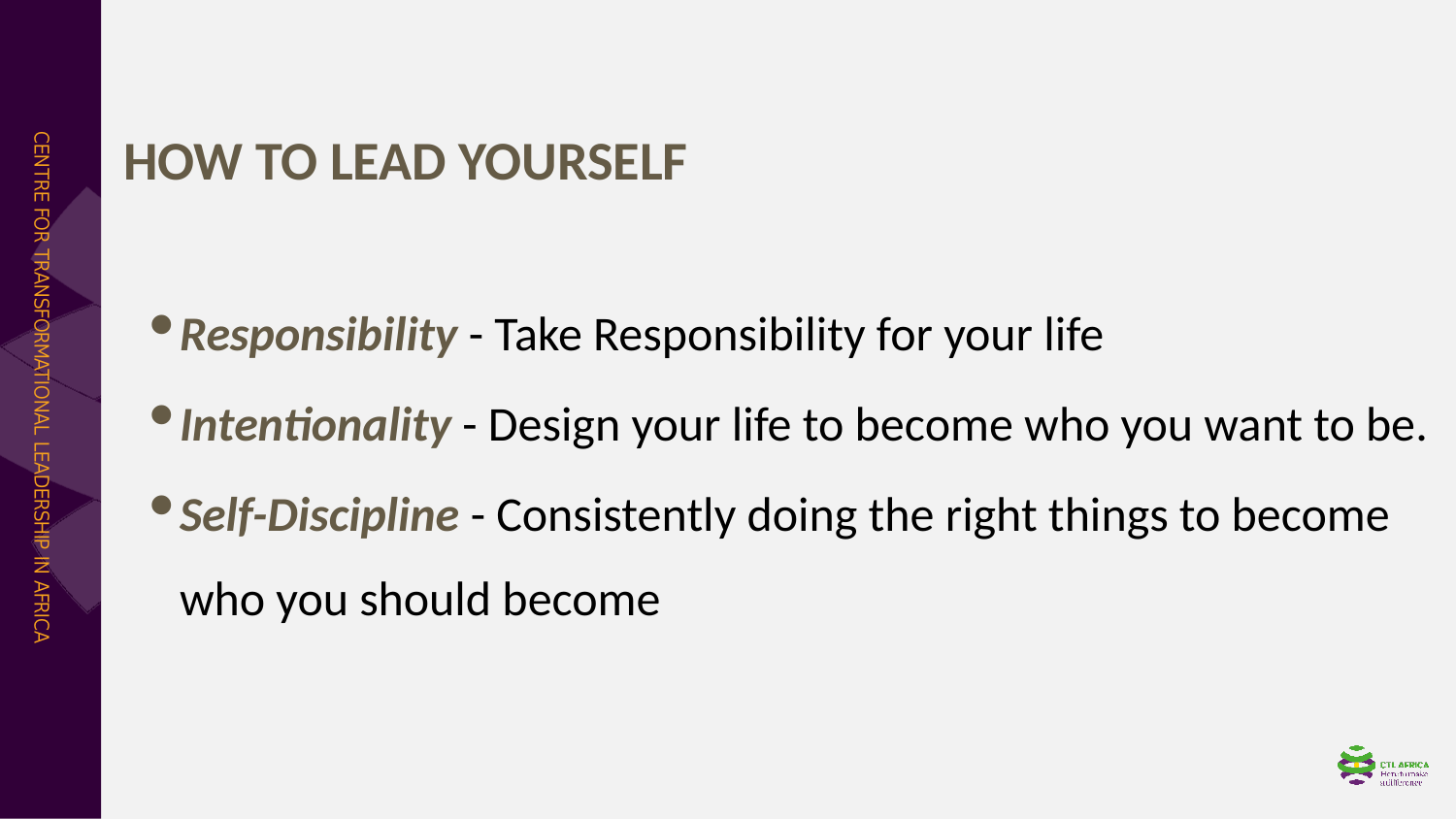

HOW TO LEAD YOURSELF

Responsibility - Take Responsibility for your life
Intentionality - Design your life to become who you want to be.
Self-Discipline - Consistently doing the right things to become who you should become